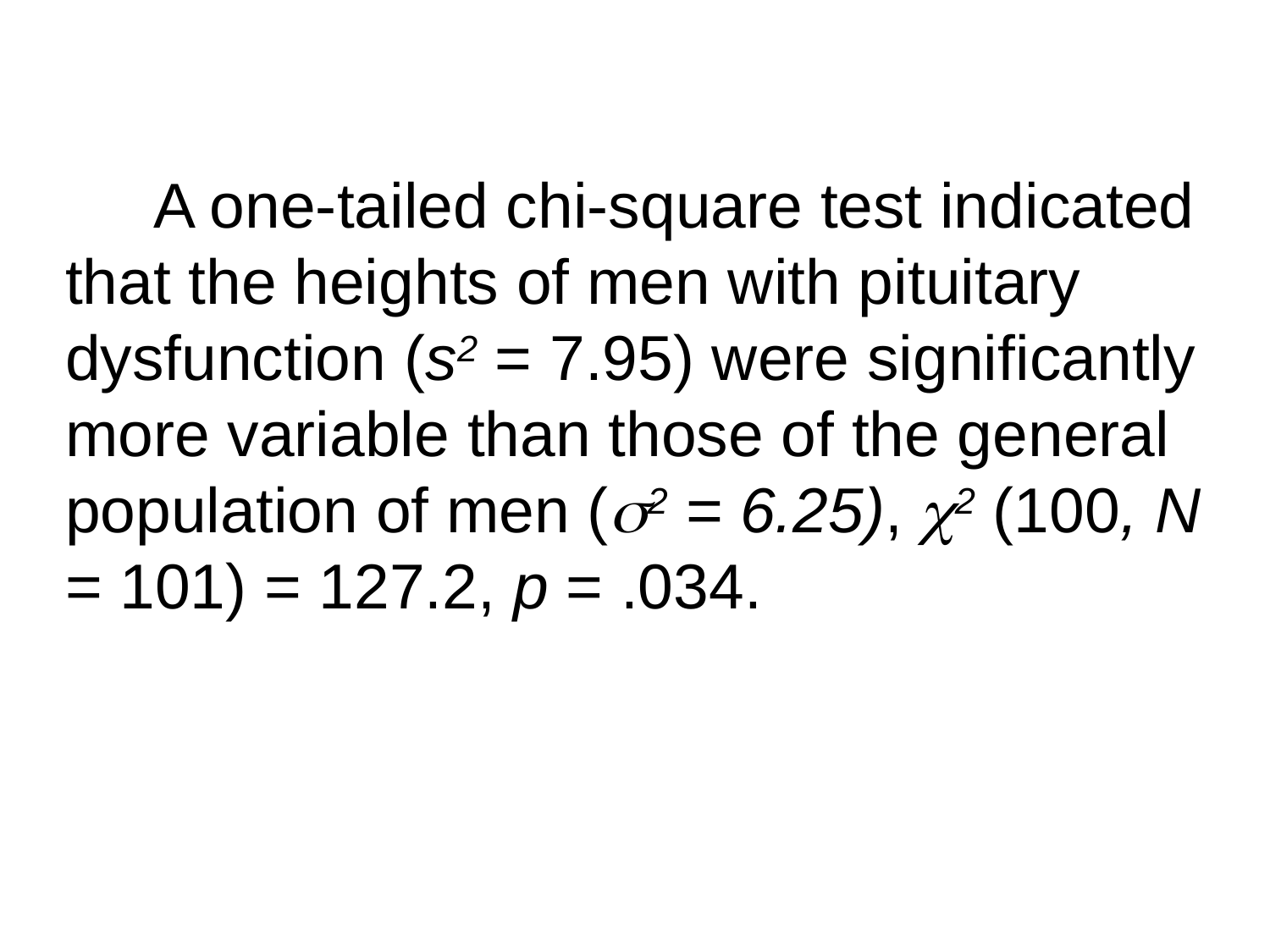

A one-tailed chi-square test indicated that the heights of men with pituitary dysfunction (s2 = 7.95) were significantly more variable than those of the general population of men (σ2 = 6.25), χ2 (100, N = 101) = 127.2, p = .034.